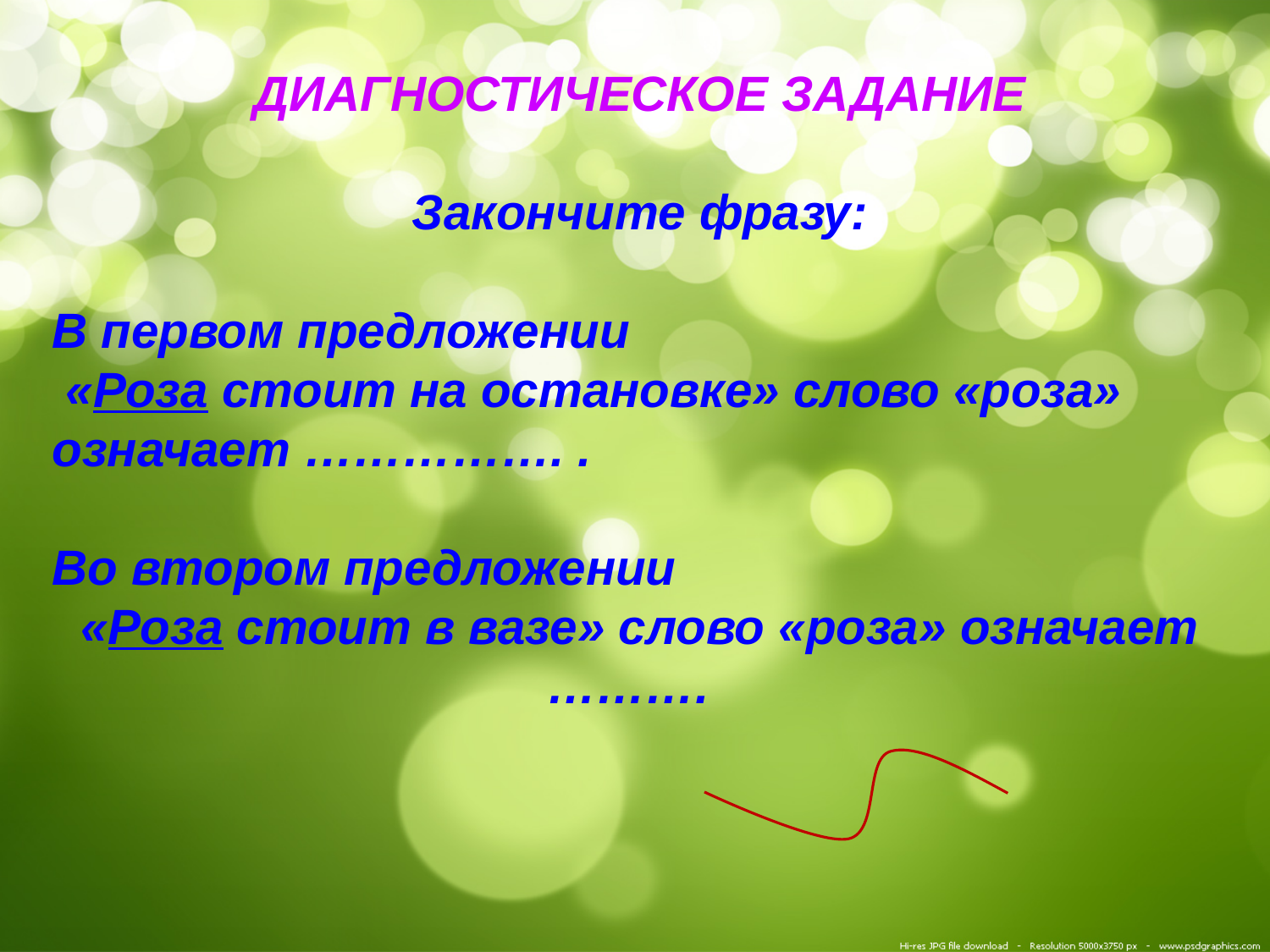

ДИАГНОСТИЧЕСКОЕ ЗАДАНИЕ

Закончите фразу:

В первом предложении
 «Роза стоит на остановке» слово «роза» означает ……………. .

Во втором предложении
«Роза стоит в вазе» слово «роза» означает ……….